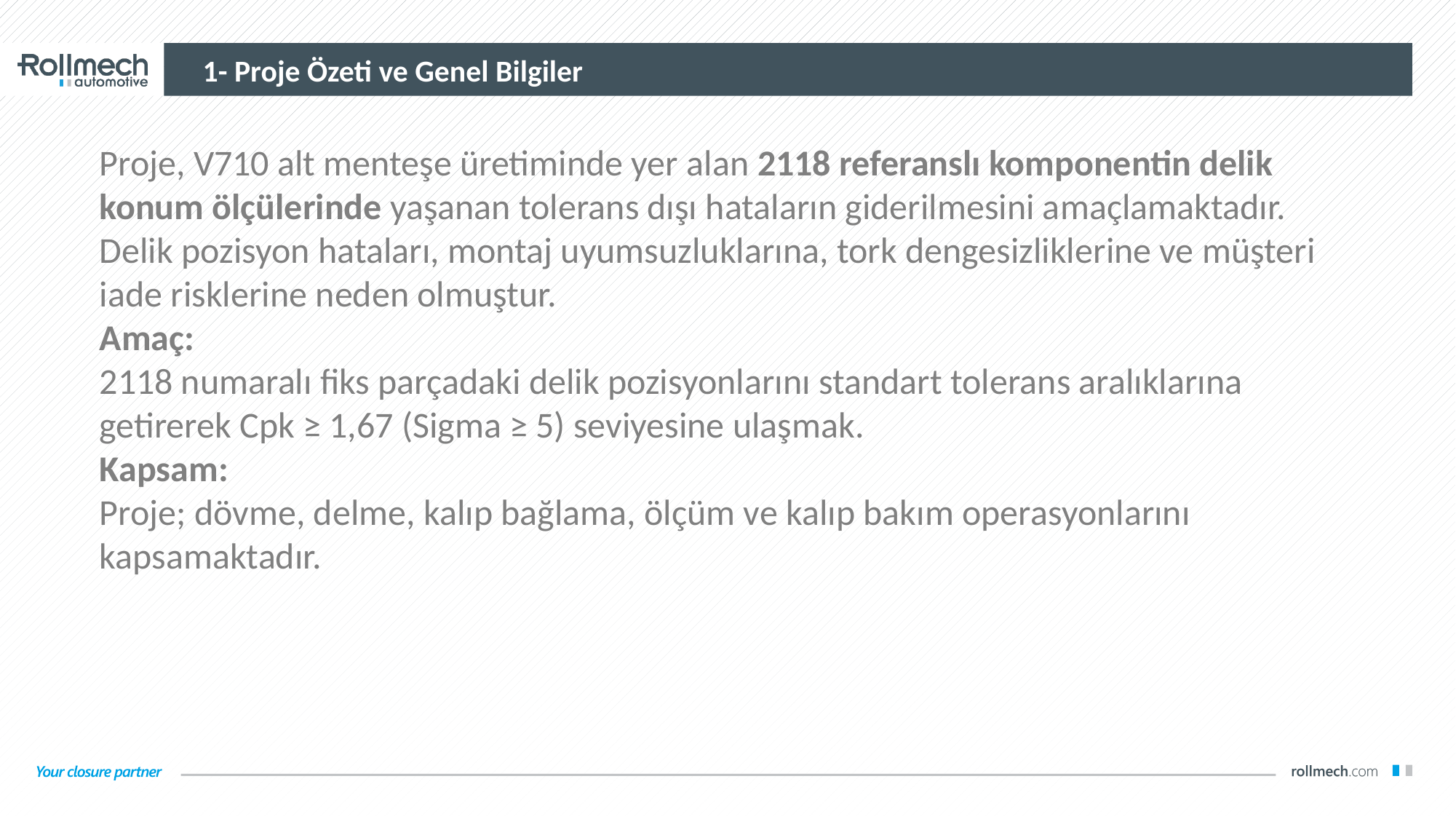

1- Proje Özeti ve Genel Bilgiler
Proje, V710 alt menteşe üretiminde yer alan 2118 referanslı komponentin delik konum ölçülerinde yaşanan tolerans dışı hataların giderilmesini amaçlamaktadır.
Delik pozisyon hataları, montaj uyumsuzluklarına, tork dengesizliklerine ve müşteri iade risklerine neden olmuştur.
Amaç:
2118 numaralı fiks parçadaki delik pozisyonlarını standart tolerans aralıklarına getirerek Cpk ≥ 1,67 (Sigma ≥ 5) seviyesine ulaşmak.
Kapsam:
Proje; dövme, delme, kalıp bağlama, ölçüm ve kalıp bakım operasyonlarını kapsamaktadır.